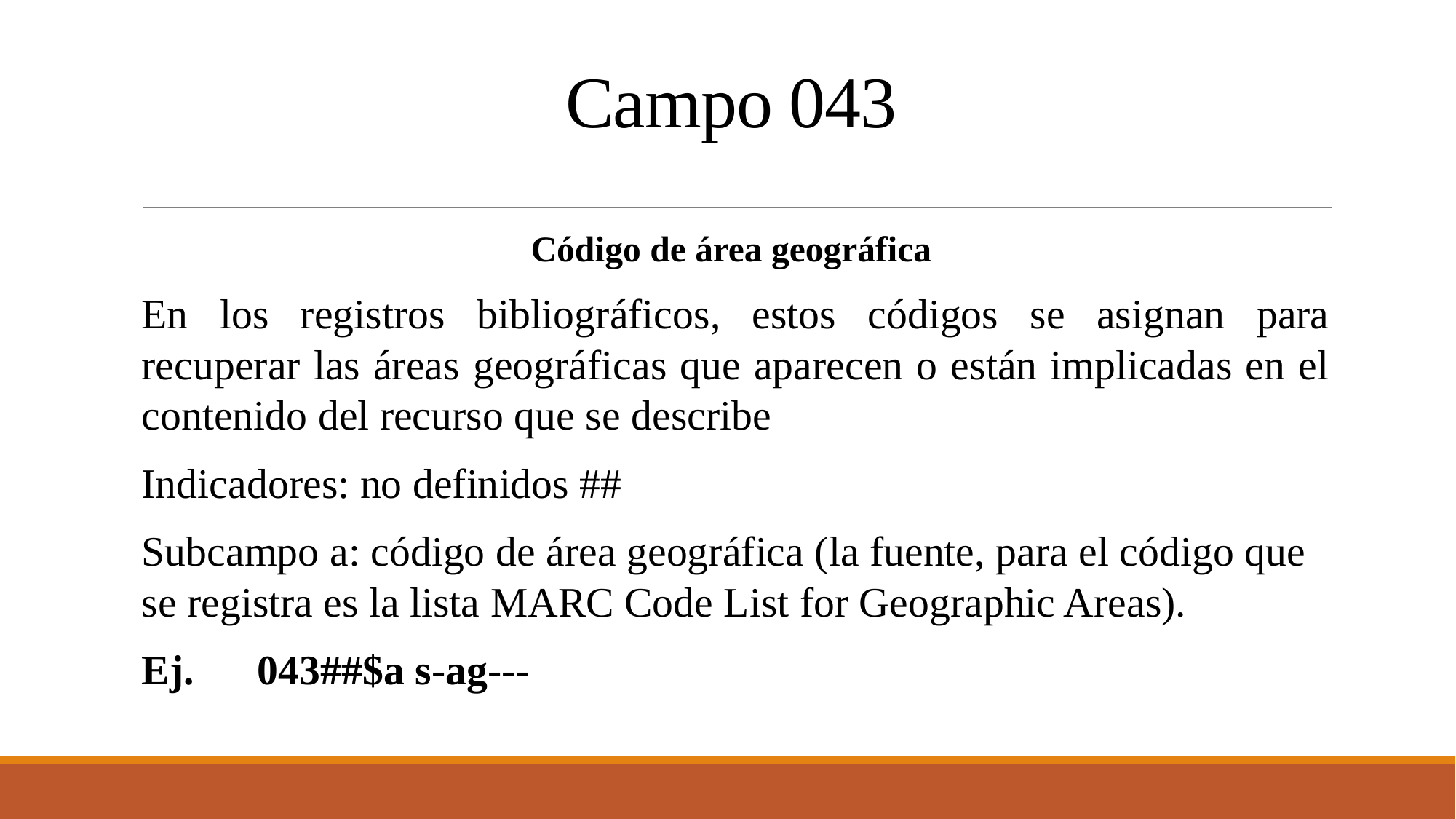

# Campo 043
Código de área geográfica
En los registros bibliográficos, estos códigos se asignan para recuperar las áreas geográficas que aparecen o están implicadas en el contenido del recurso que se describe
Indicadores: no definidos ##
Subcampo a: código de área geográfica (la fuente, para el código que se registra es la lista MARC Code List for Geographic Areas).
Ej.      043##$a s-ag---